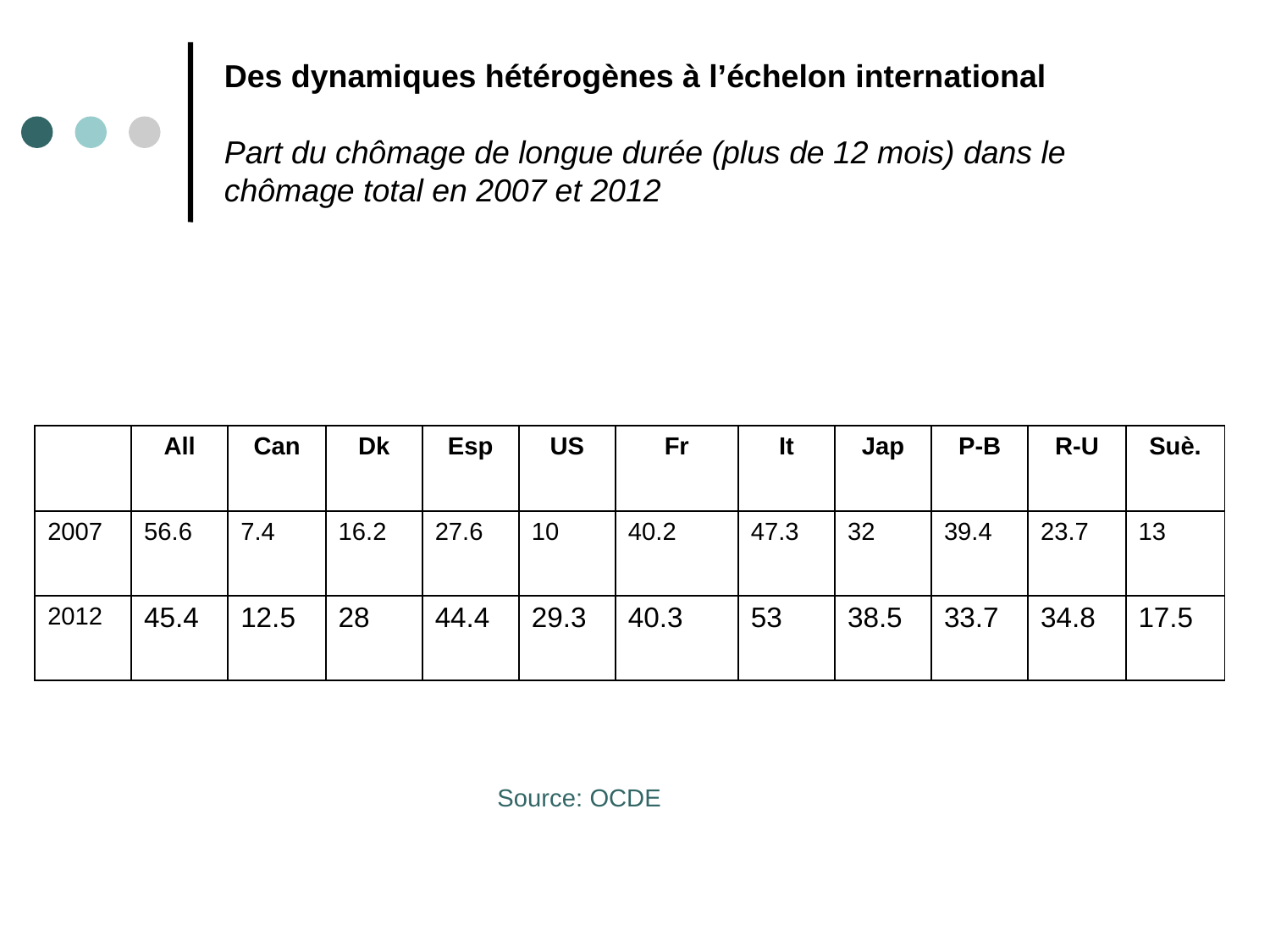

# Des dynamiques hétérogènes à l’échelon international Part du chômage de longue durée (plus de 12 mois) dans le chômage total en 2007 et 2012
|  | All | Can | Dk | Esp | US | Fr | It | Jap | P-B | R-U | Suè. |
| --- | --- | --- | --- | --- | --- | --- | --- | --- | --- | --- | --- |
| 2007 | 56.6 | 7.4 | 16.2 | 27.6 | 10 | 40.2 | 47.3 | 32 | 39.4 | 23.7 | 13 |
| 2012 | 45.4 | 12.5 | 28 | 44.4 | 29.3 | 40.3 | 53 | 38.5 | 33.7 | 34.8 | 17.5 |
Source: OCDE